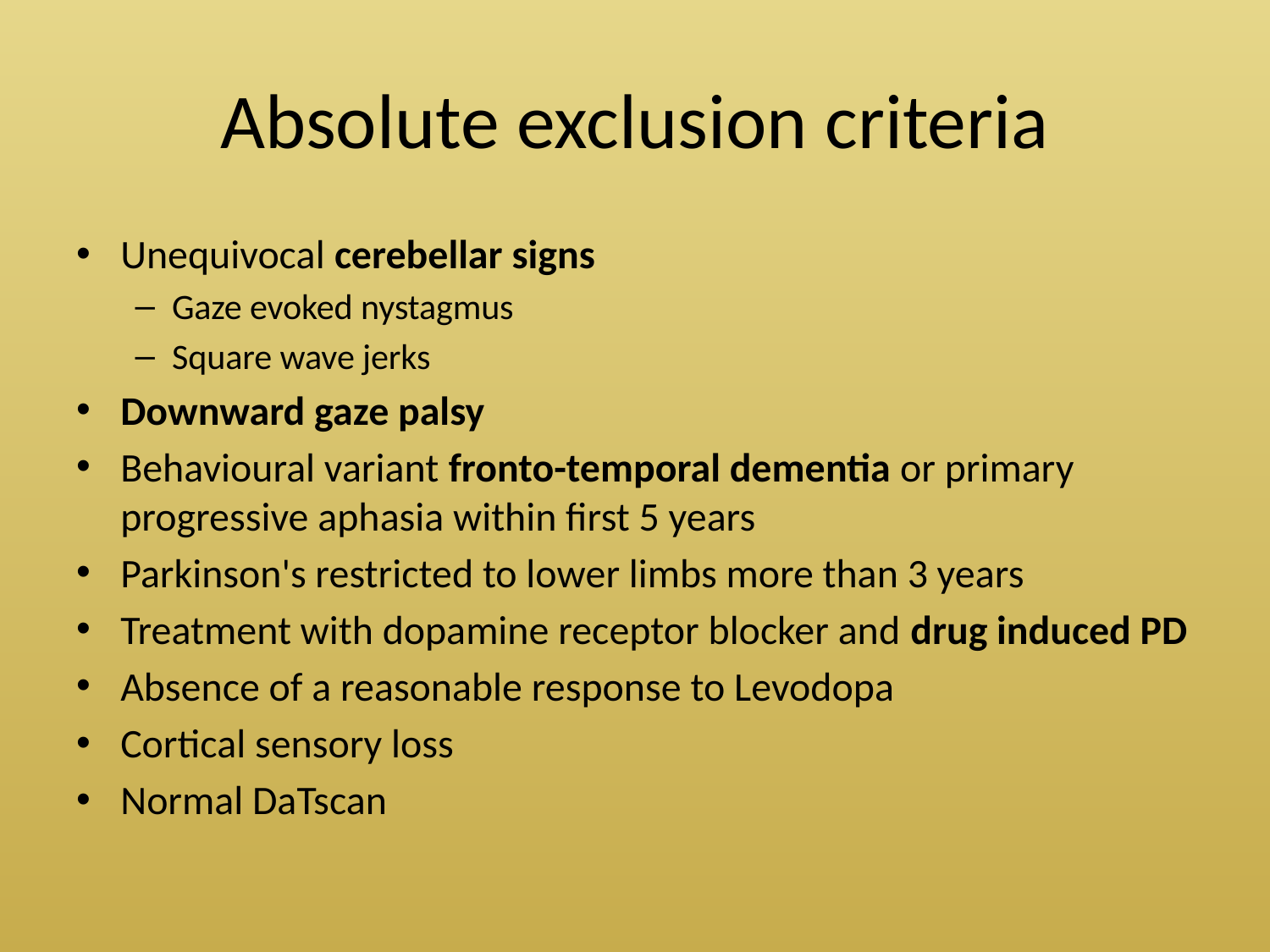

# Absolute exclusion criteria
Unequivocal cerebellar signs
Gaze evoked nystagmus
Square wave jerks
Downward gaze palsy
Behavioural variant fronto-temporal dementia or primary progressive aphasia within first 5 years
Parkinson's restricted to lower limbs more than 3 years
Treatment with dopamine receptor blocker and drug induced PD
Absence of a reasonable response to Levodopa
Cortical sensory loss
Normal DaTscan